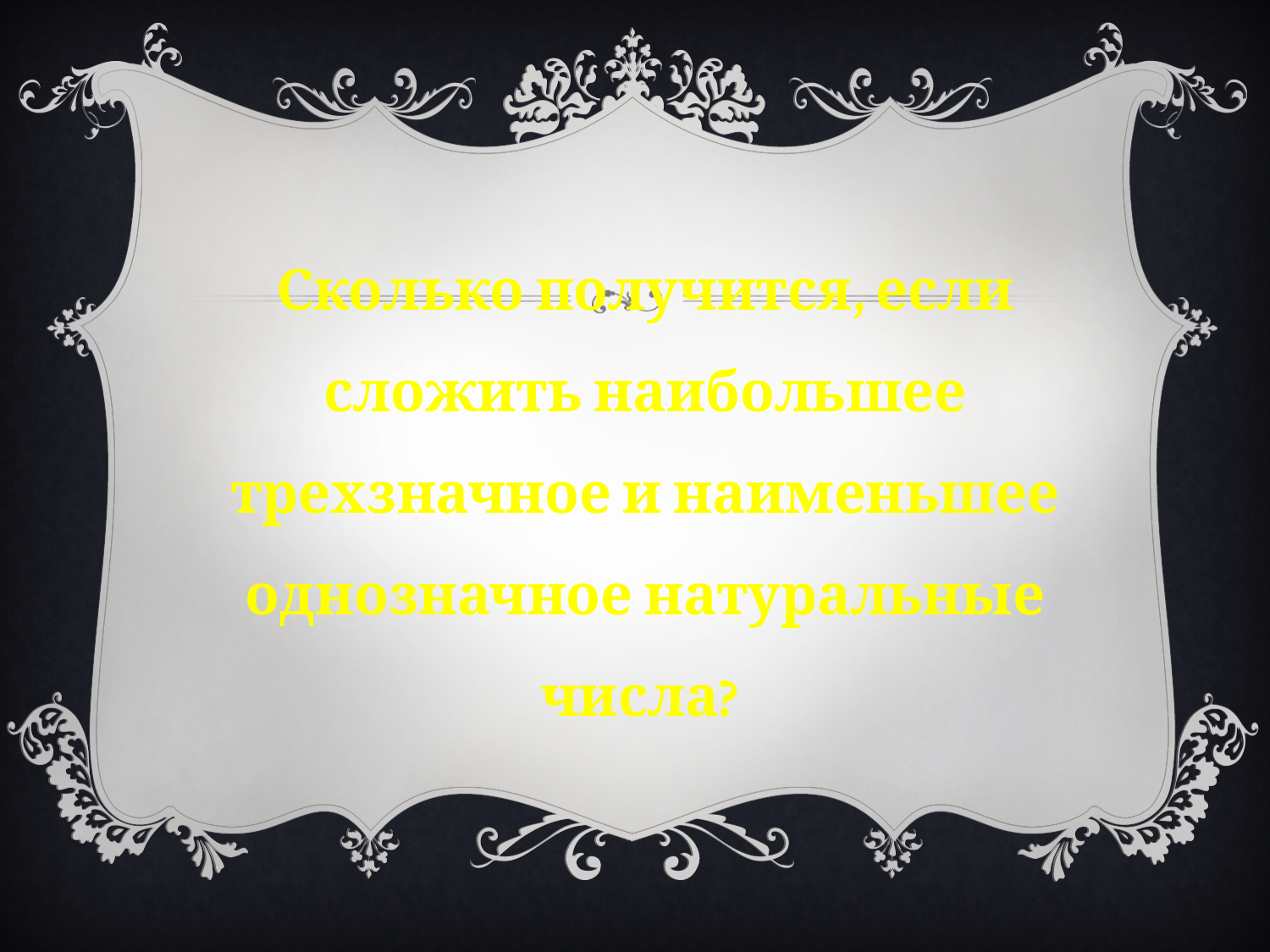

#
Сколько получится, если сложить наибольшее трехзначное и наименьшее однозначное натуральные числа?